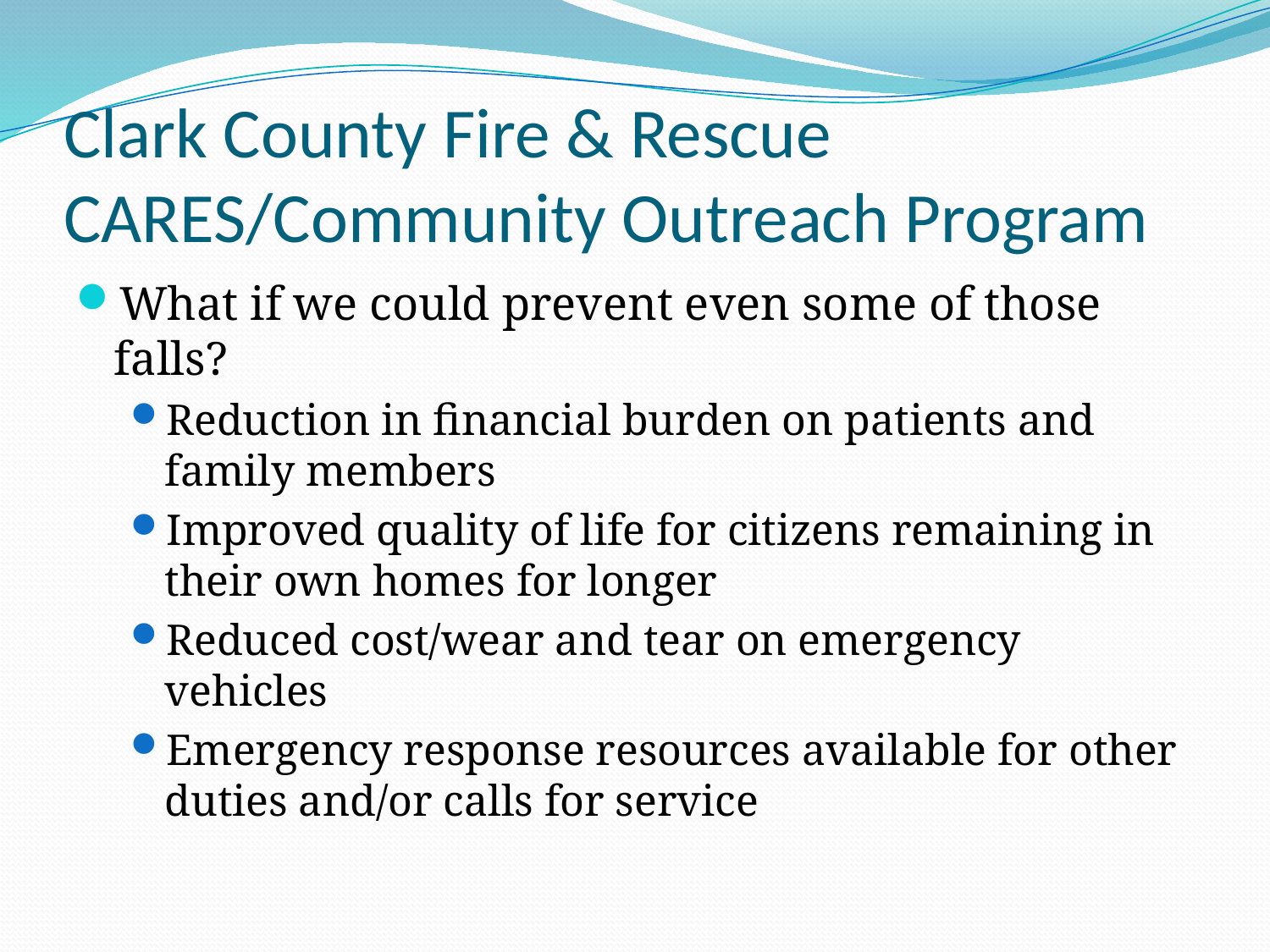

# Clark County Fire & Rescue CARES/Community Outreach Program
What if we could prevent even some of those falls?
Reduction in financial burden on patients and family members
Improved quality of life for citizens remaining in their own homes for longer
Reduced cost/wear and tear on emergency vehicles
Emergency response resources available for other duties and/or calls for service